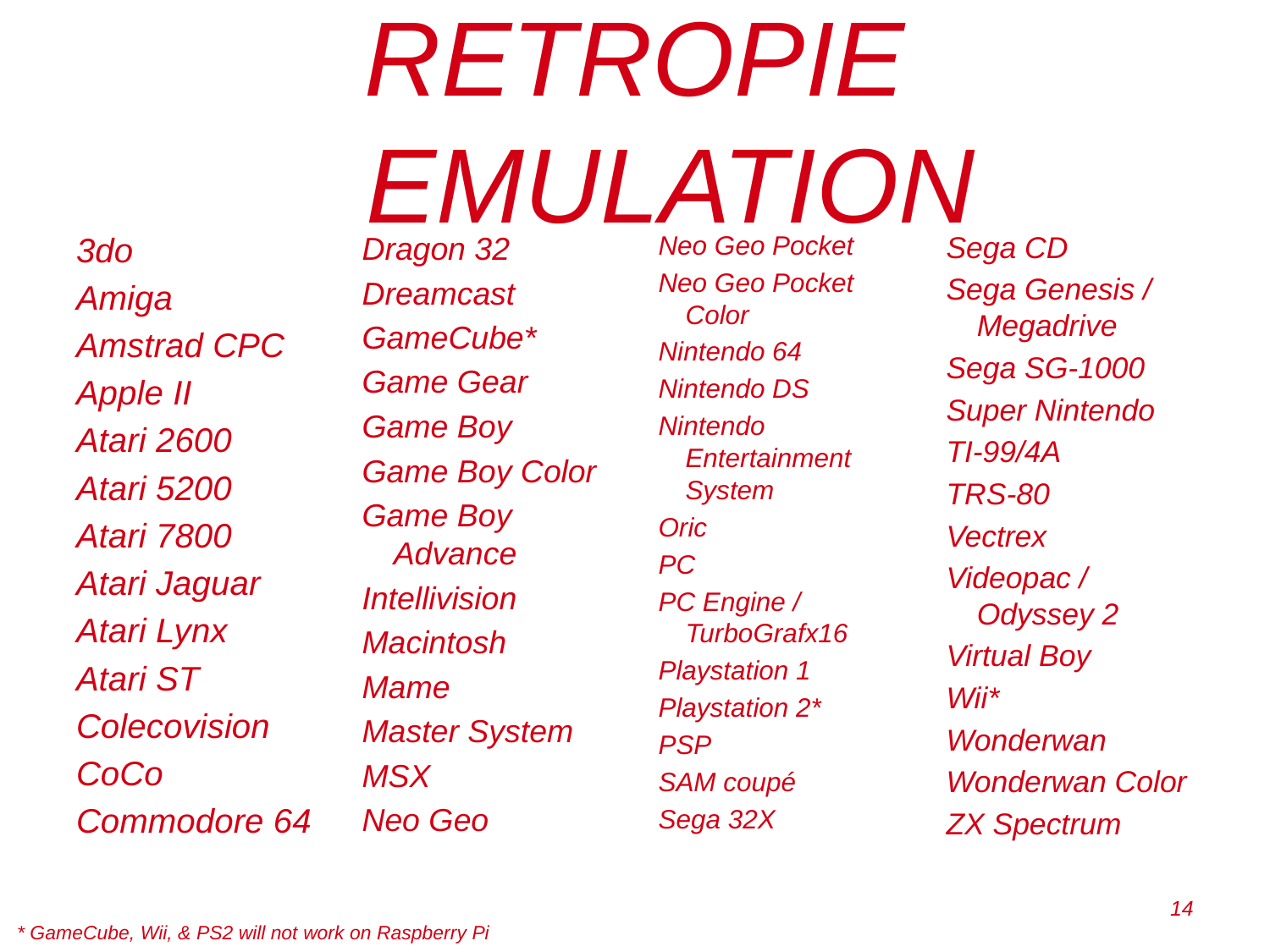

# RetroPie Emulation
3do
Amiga
Amstrad CPC
Apple II
Atari 2600
Atari 5200
Atari 7800
Atari Jaguar
Atari Lynx
Atari ST
Colecovision
CoCo
Commodore 64

Dragon 32
Dreamcast
GameCube*
Game Gear
Game Boy
Game Boy Color
Game Boy Advance
Intellivision
Macintosh
Mame
Master System
MSX
Neo Geo
Neo Geo Pocket
Neo Geo Pocket Color
Nintendo 64
Nintendo DS
Nintendo Entertainment System
Oric
PC
PC Engine / TurboGrafx16
Playstation 1
Playstation 2*
PSP
SAM coupé
Sega 32X

Sega CD
Sega Genesis / Megadrive
Sega SG-1000
Super Nintendo
TI-99/4A
TRS-80
Vectrex
Videopac / Odyssey 2
Virtual Boy
Wii*
Wonderwan
Wonderwan Color
ZX Spectrum
14
* GameCube, Wii, & PS2 will not work on Raspberry Pi